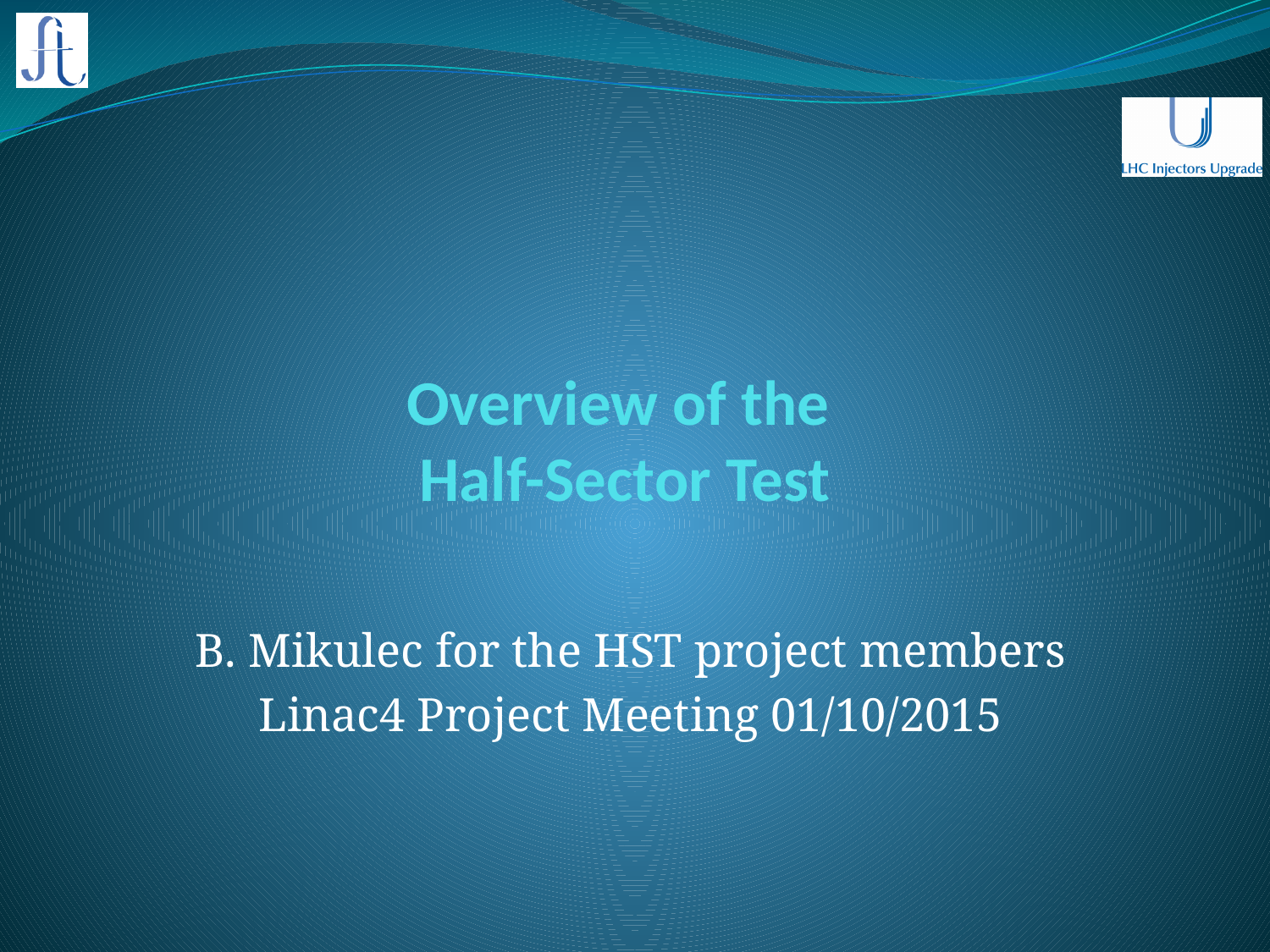

# Overview of the Half-Sector Test
B. Mikulec for the HST project members
Linac4 Project Meeting 01/10/2015